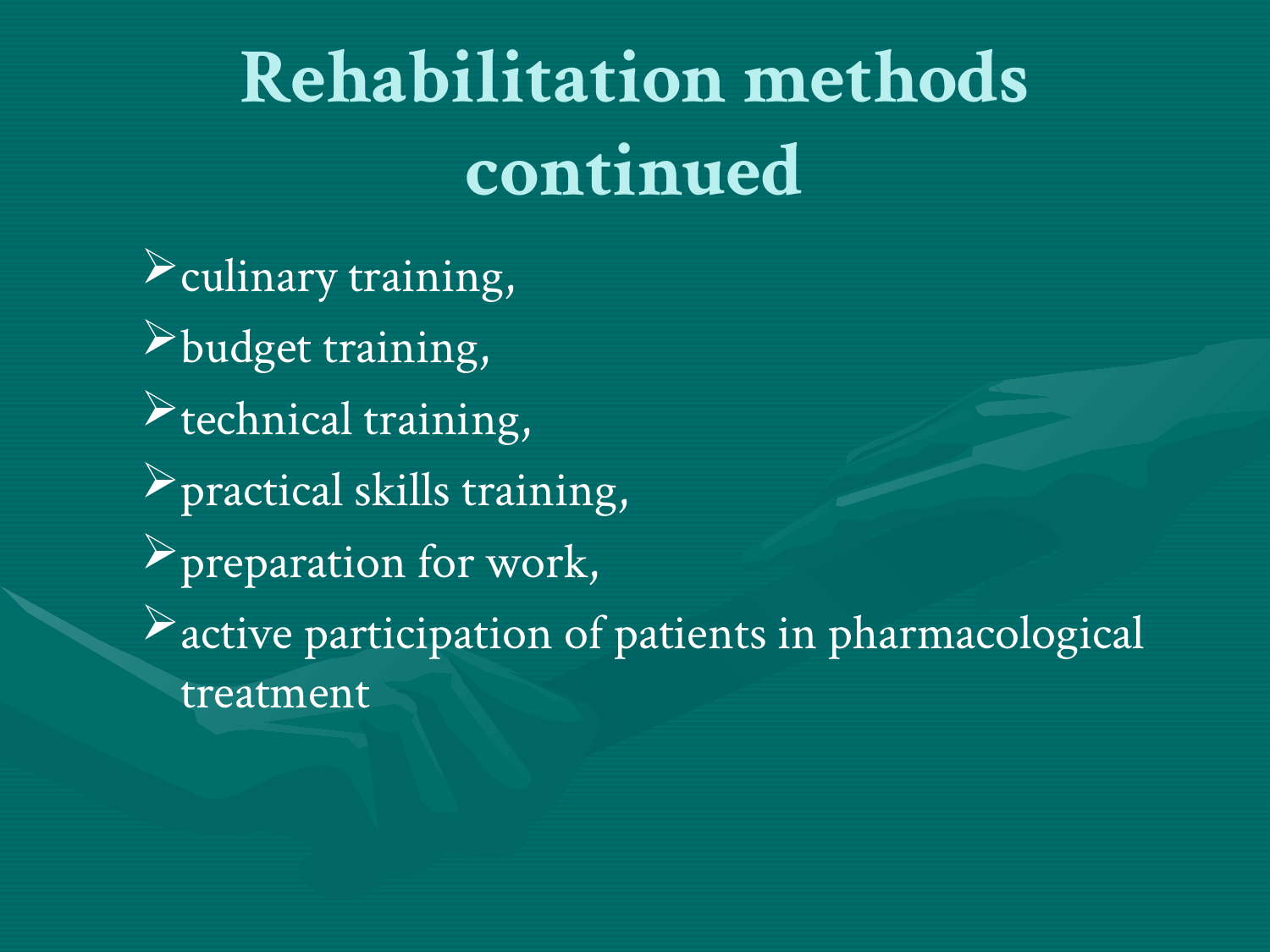

Rehabilitation methods continued
culinary training,
budget training,
technical training,
practical skills training,
preparation for work,
active participation of patients in pharmacological treatment